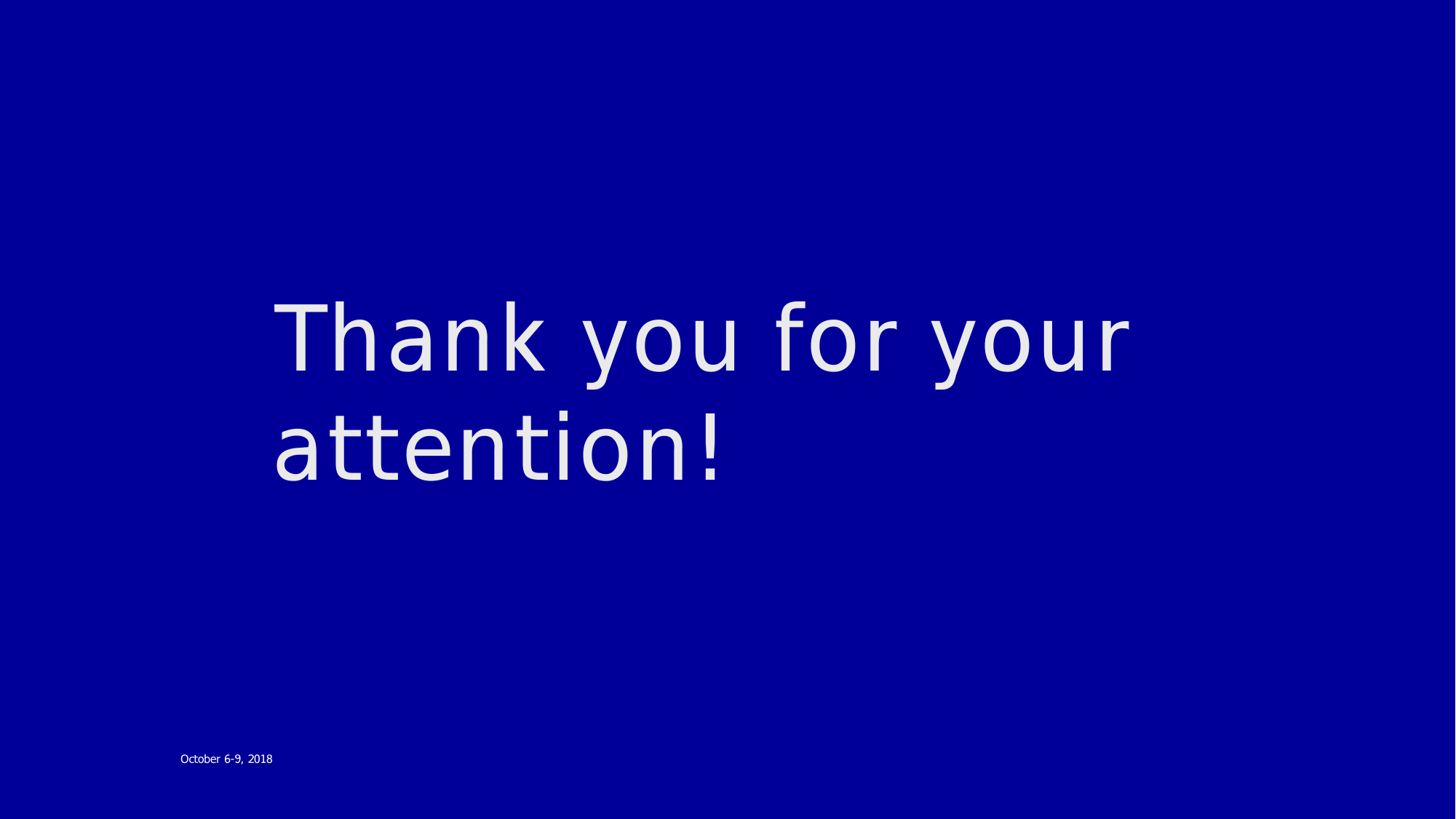

# Thank you for your attention!
October 6-9, 2018
13th International Conference on Medical Regulation (IAMRA), Dubai
19